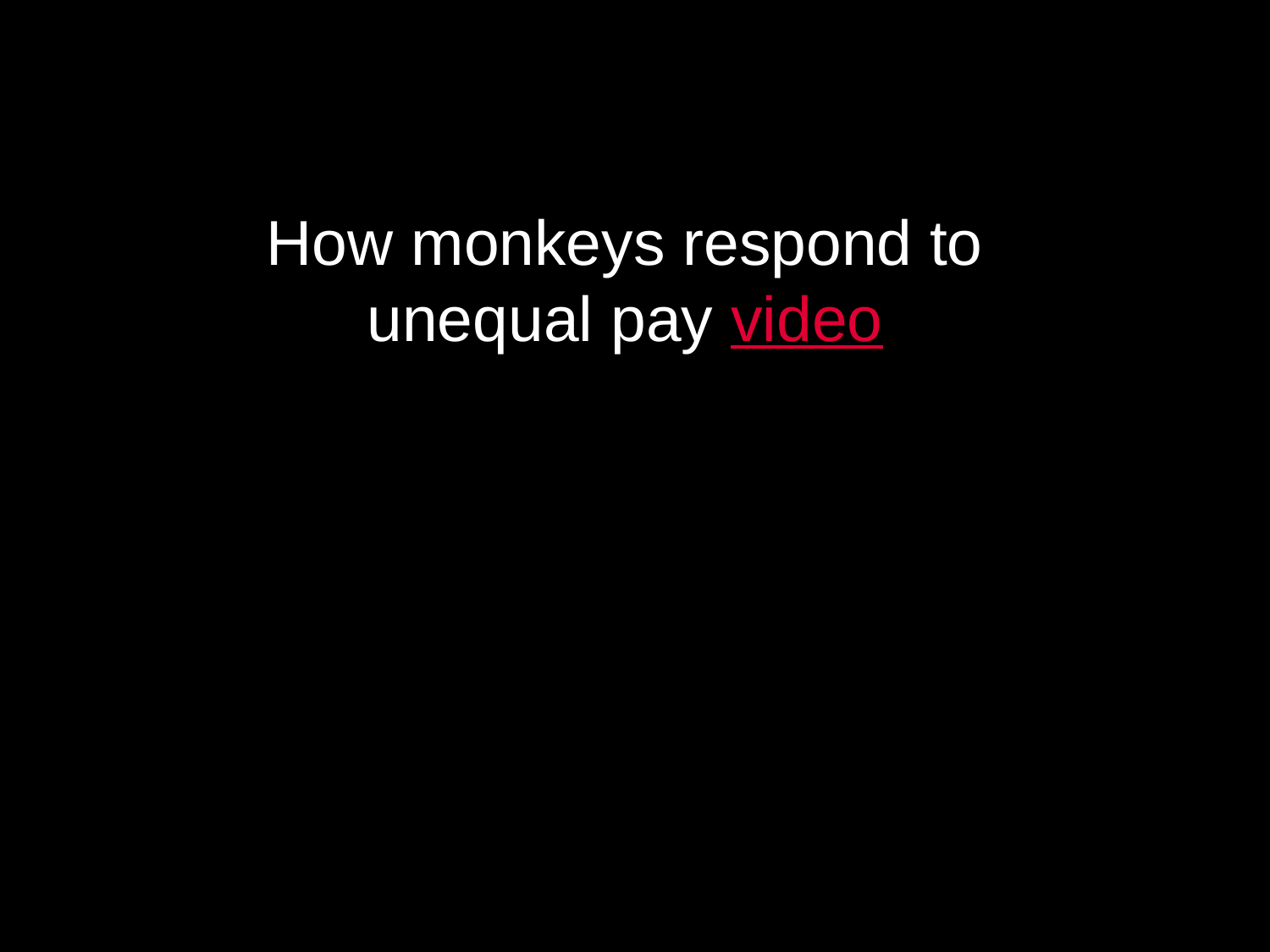

How monkeys respond to unequal pay video